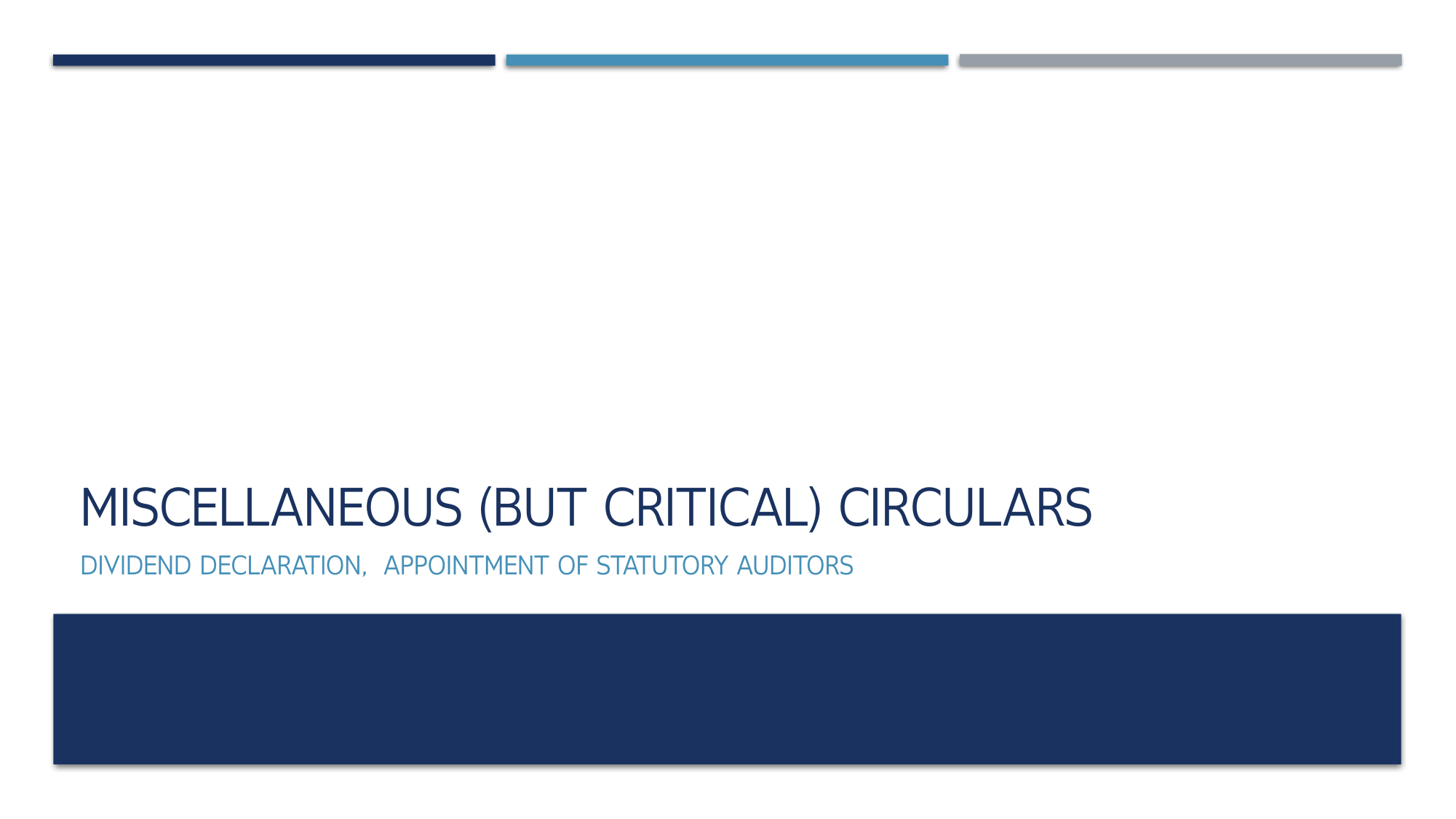

# Miscellaneous (but critical) Circulars
Dividend Declaration,  Appointment of Statutory Auditors